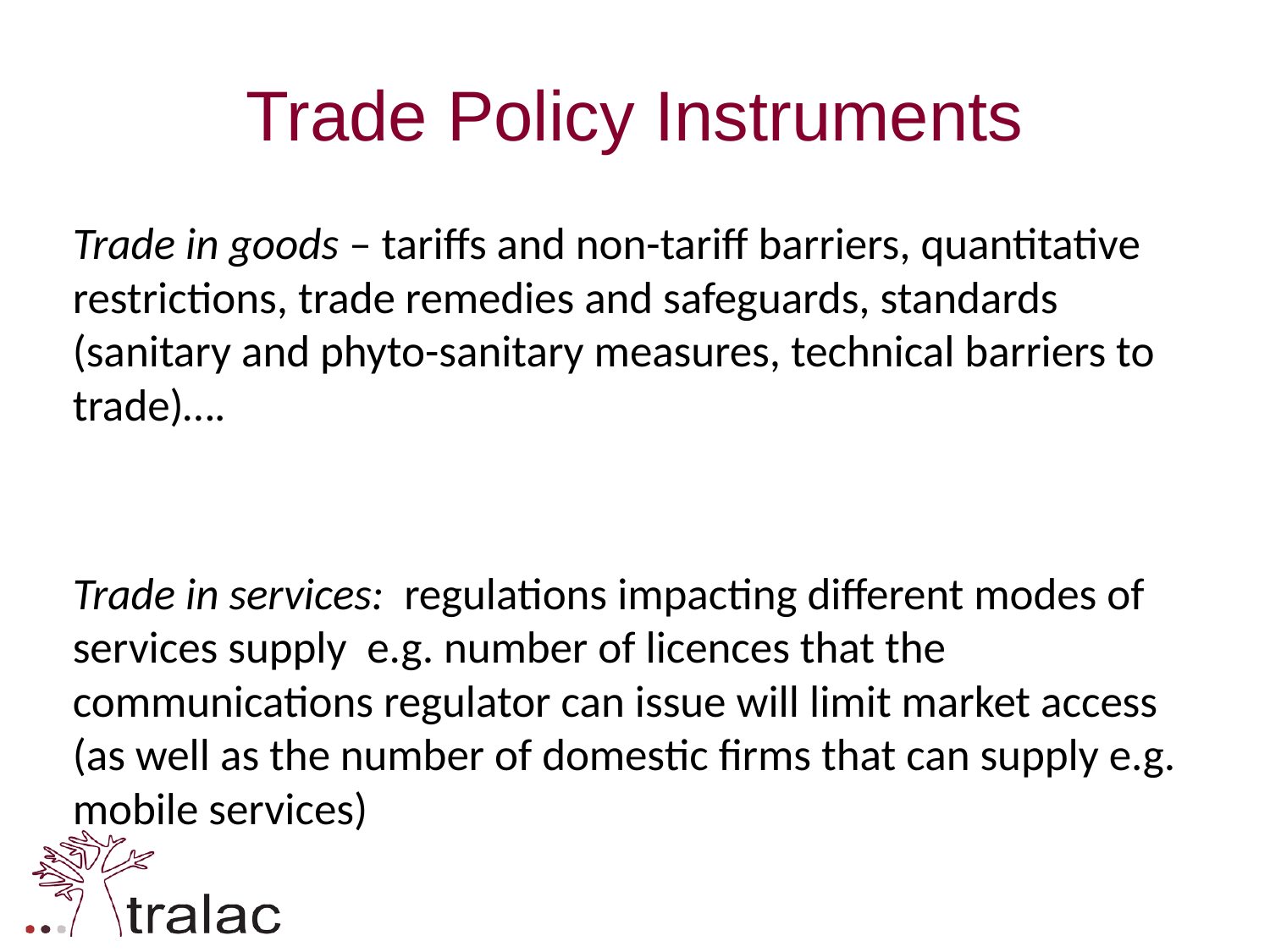

# Trade Policy Instruments
Trade in goods – tariffs and non-tariff barriers, quantitative restrictions, trade remedies and safeguards, standards (sanitary and phyto-sanitary measures, technical barriers to trade)….

Trade in services:  regulations impacting different modes of services supply  e.g. number of licences that the communications regulator can issue will limit market access (as well as the number of domestic firms that can supply e.g. mobile services)